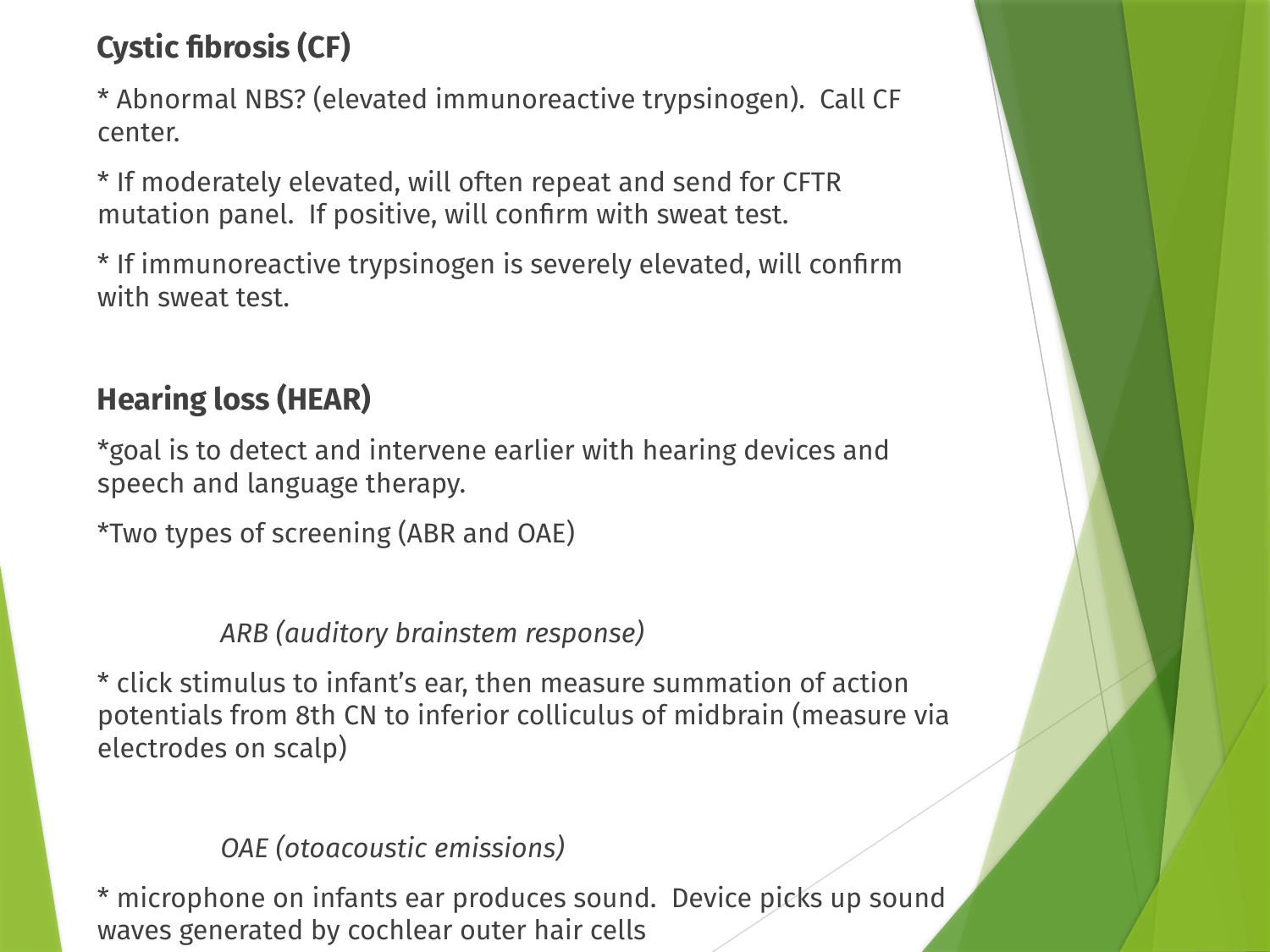

Cystic fibrosis (CF)
* Abnormal NBS? (elevated immunoreactive trypsinogen).  Call CF center.
* If moderately elevated, will often repeat and send for CFTR mutation panel.  If positive, will confirm with sweat test.
* If immunoreactive trypsinogen is severely elevated, will confirm with sweat test.

Hearing loss (HEAR)
*goal is to detect and intervene earlier with hearing devices and speech and language therapy.
*Two types of screening (ABR and OAE)

	ARB (auditory brainstem response)
* click stimulus to infant’s ear, then measure summation of action potentials from 8th CN to inferior colliculus of midbrain (measure via electrodes on scalp)

	OAE (otoacoustic emissions)
* microphone on infants ear produces sound.  Device picks up sound waves generated by cochlear outer hair cells

#